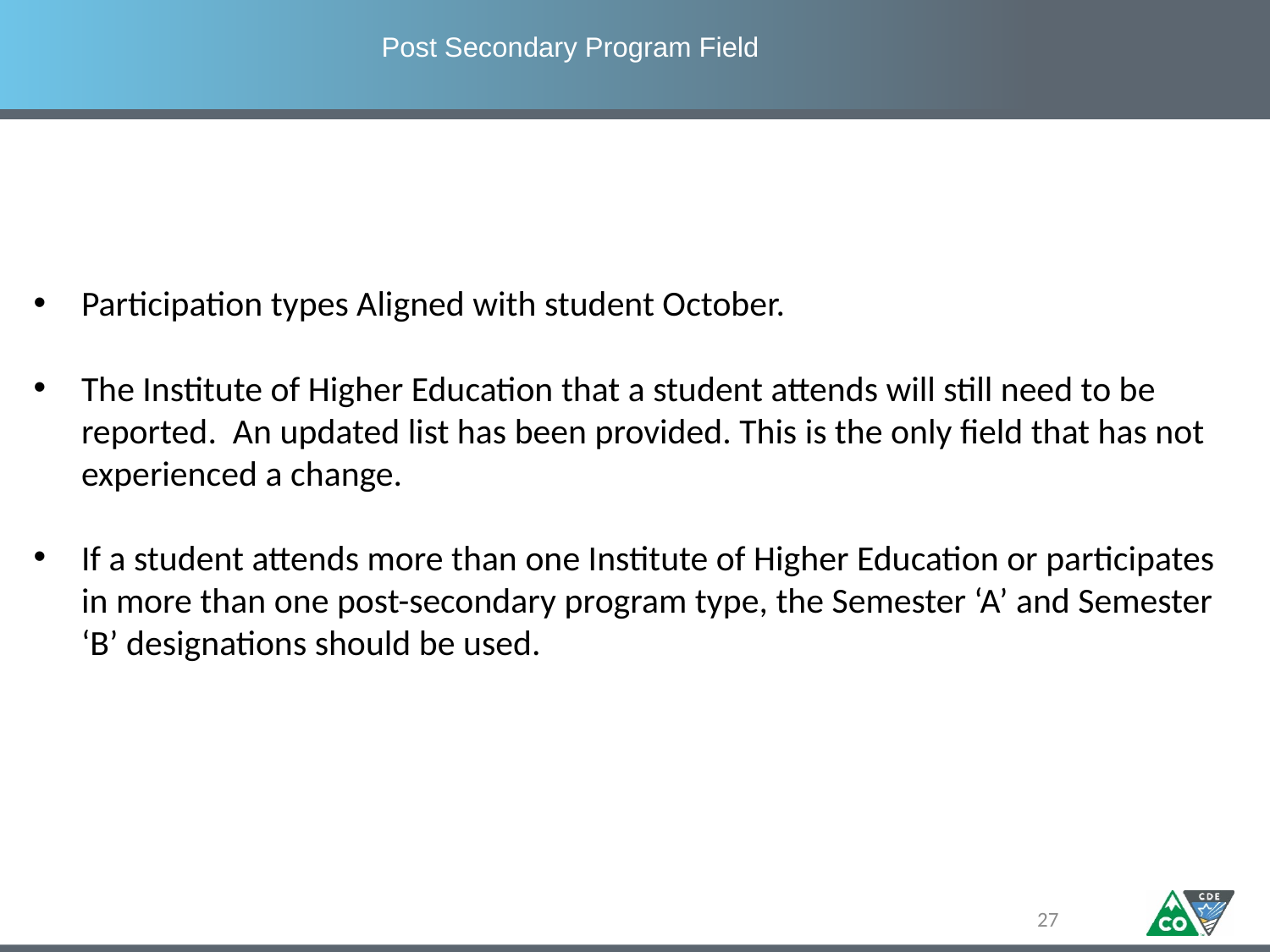

# Post Secondary Program Field

Participation types Aligned with student October.

The Institute of Higher Education that a student attends will still need to be reported.  An updated list has been provided. This is the only field that has not experienced a change.

If a student attends more than one Institute of Higher Education or participates in more than one post-secondary program type, the Semester ‘A’ and Semester ‘B’ designations should be used.